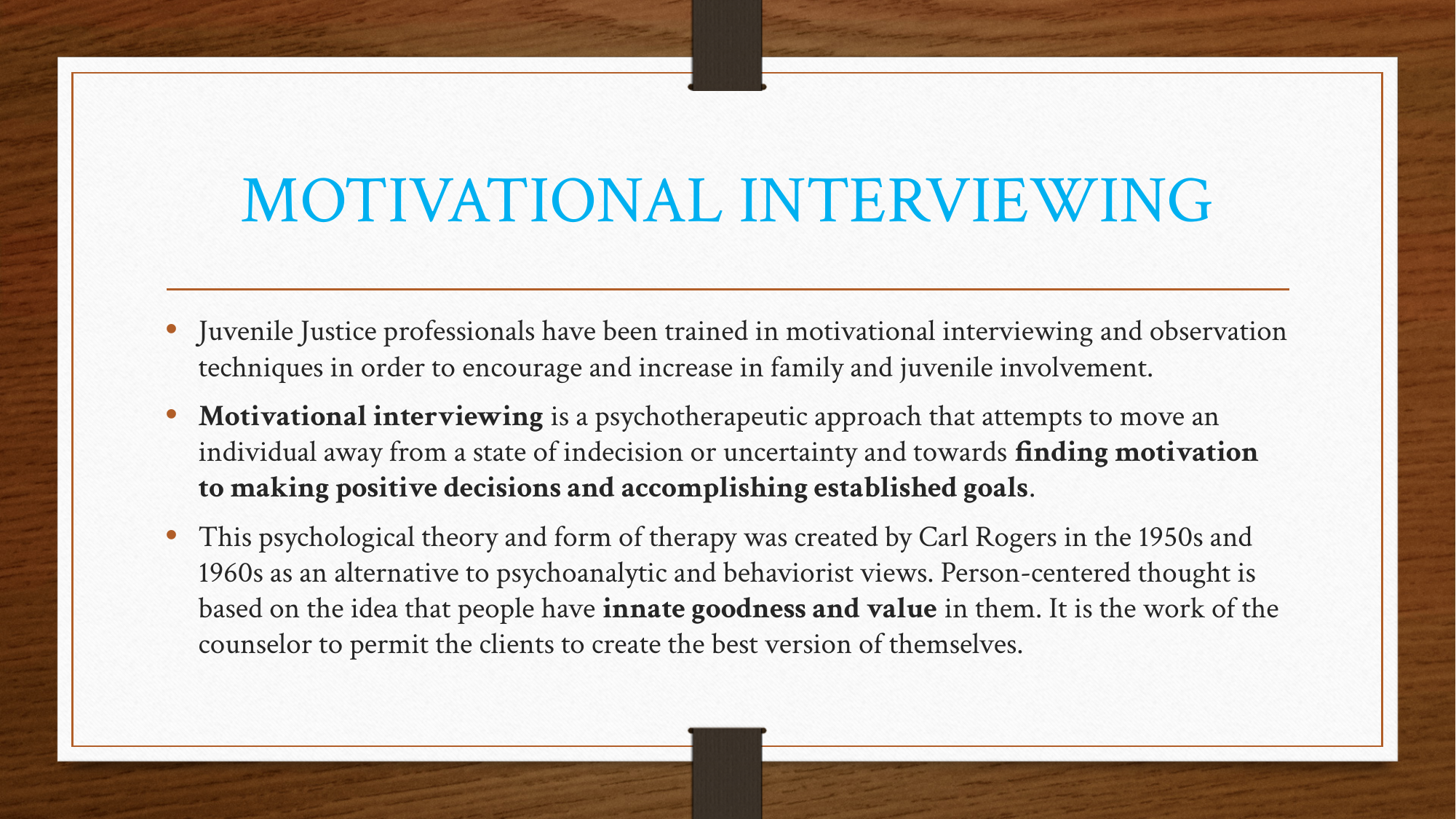

# MOTIVATIONAL INTERVIEWING
Juvenile Justice professionals have been trained in motivational interviewing and observation techniques in order to encourage and increase in family and juvenile involvement.
Motivational interviewing is a psychotherapeutic approach that attempts to move an individual away from a state of indecision or uncertainty and towards finding motivation to making positive decisions and accomplishing established goals.
This psychological theory and form of therapy was created by Carl Rogers in the 1950s and 1960s as an alternative to psychoanalytic and behaviorist views. Person-centered thought is based on the idea that people have innate goodness and value in them. It is the work of the counselor to permit the clients to create the best version of themselves.